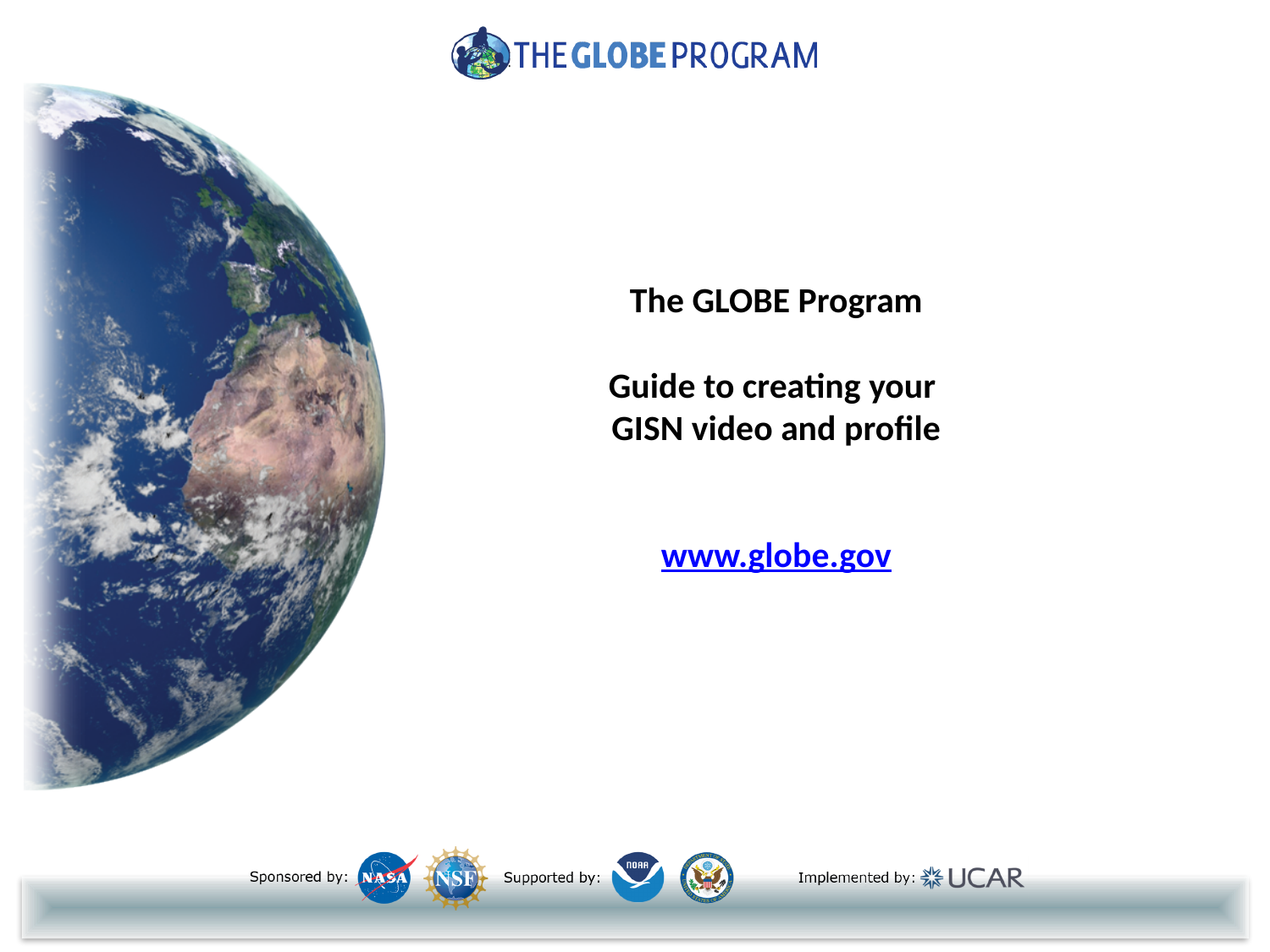

# The GLOBE Program Guide to creating your GISN video and profile www.globe.gov